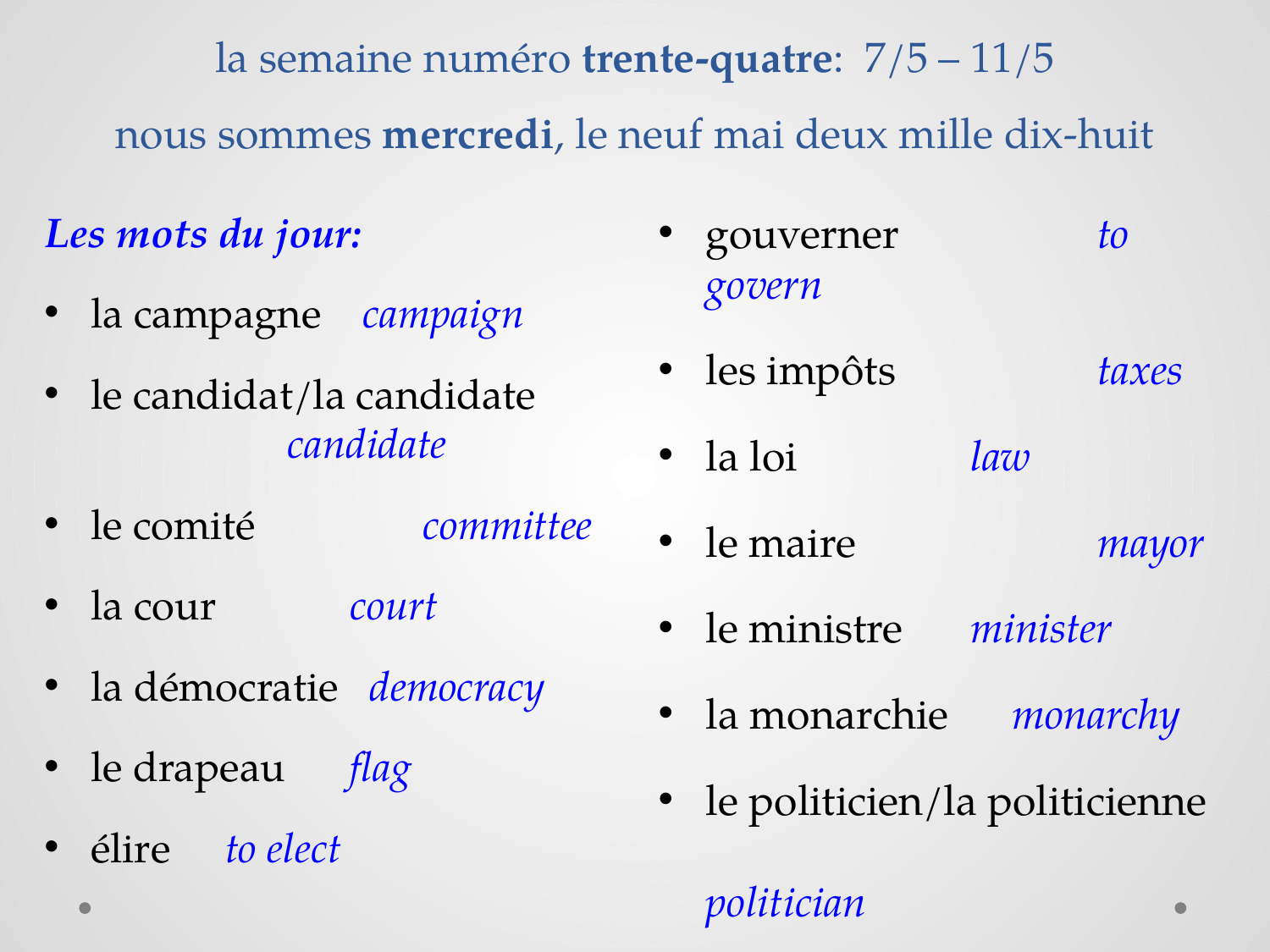

# la semaine numéro trente-quatre:  7/5 – 11/5 nous sommes mercredi, le neuf mai deux mille dix-huit
gouverner 	             to govern
les impôts 		 taxes
la loi 		 law
le maire 		 mayor
le ministre 	 minister
la monarchie      monarchy
le politicien/la politicienne          			politician
la politique 	 politics
Les mots du jour:
la campagne    campaign
le candidat/la candidate 		          		       candidate
le comité 	        committee
la cour 		 court
la démocratie   democracy
le drapeau 	 flag
élire 		 to elect